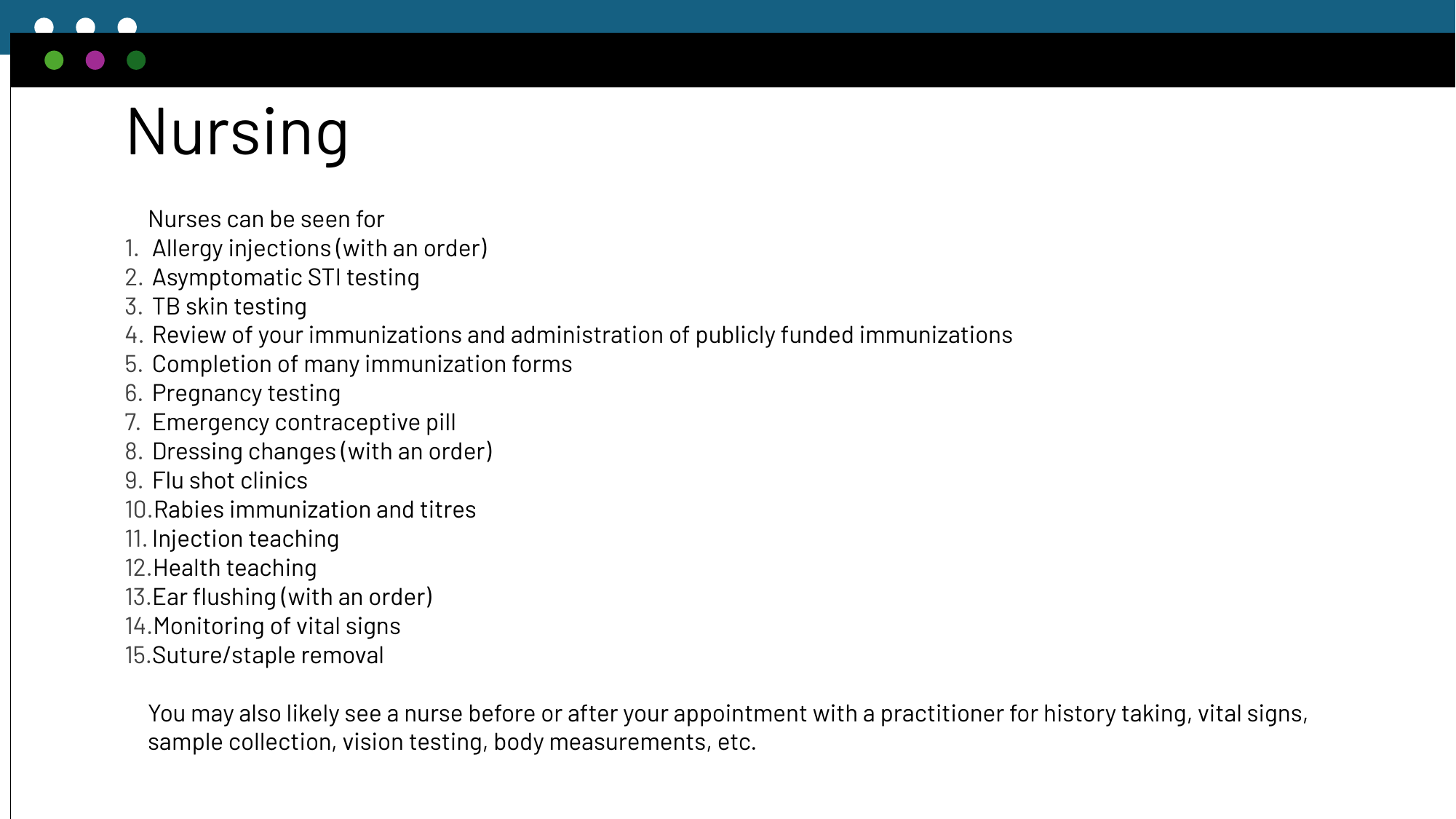

# Nursing
Nurses can be seen for
Allergy injections (with an order)
Asymptomatic STI testing
TB skin testing
Review of your immunizations and administration of publicly funded immunizations
Completion of many immunization forms
Pregnancy testing
Emergency contraceptive pill
Dressing changes (with an order)
Flu shot clinics
Rabies immunization and titres
Injection teaching
Health teaching
Ear flushing (with an order)
Monitoring of vital signs
Suture/staple removal

You may also likely see a nurse before or after your appointment with a practitioner for history taking, vital signs, sample collection, vision testing, body measurements, etc.